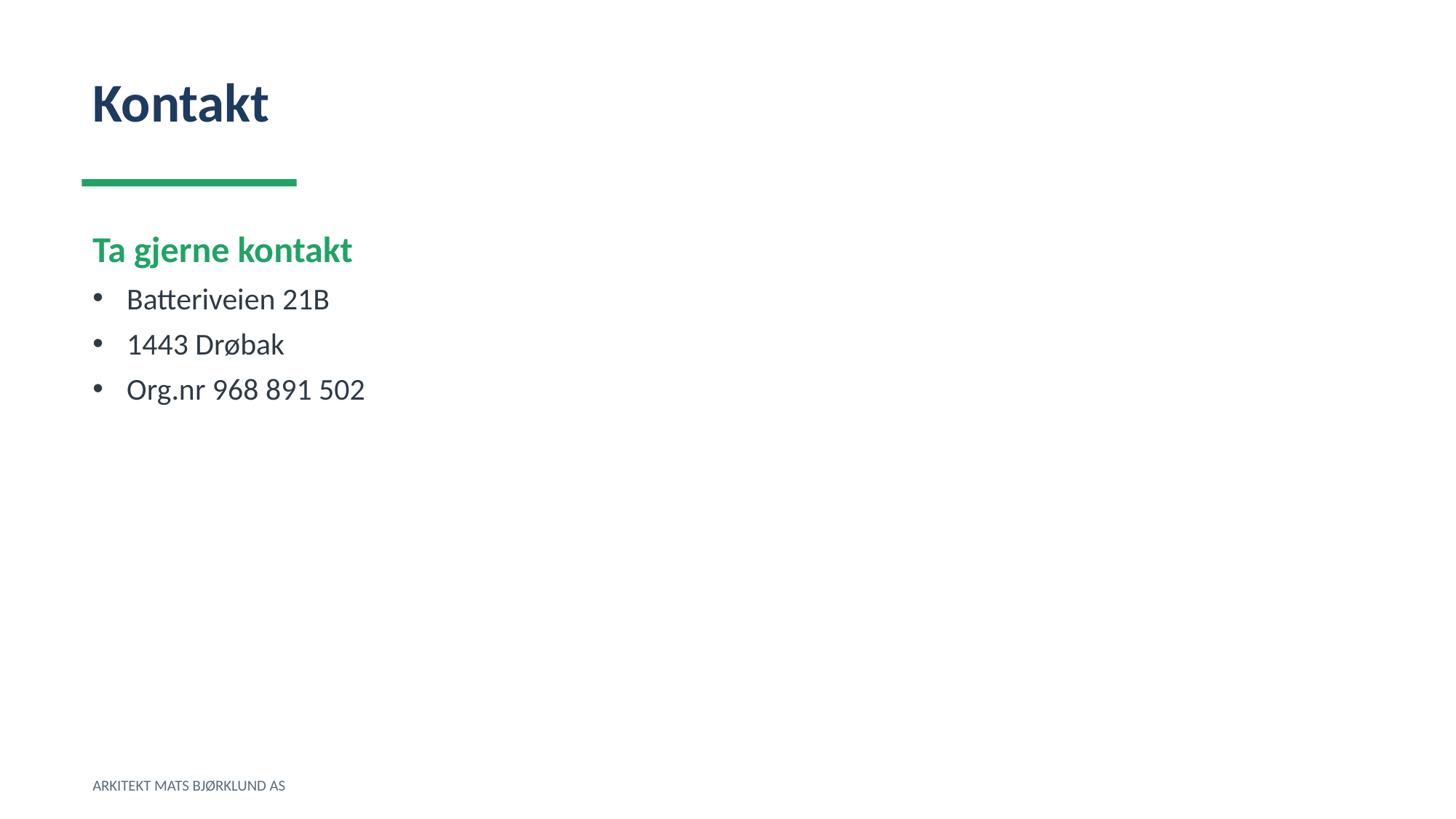

Kontakt

Ta gjerne kontakt
Batteriveien 21B
1443 Drøbak
Org.nr 968 891 502
ARKITEKT MATS BJØRKLUND AS